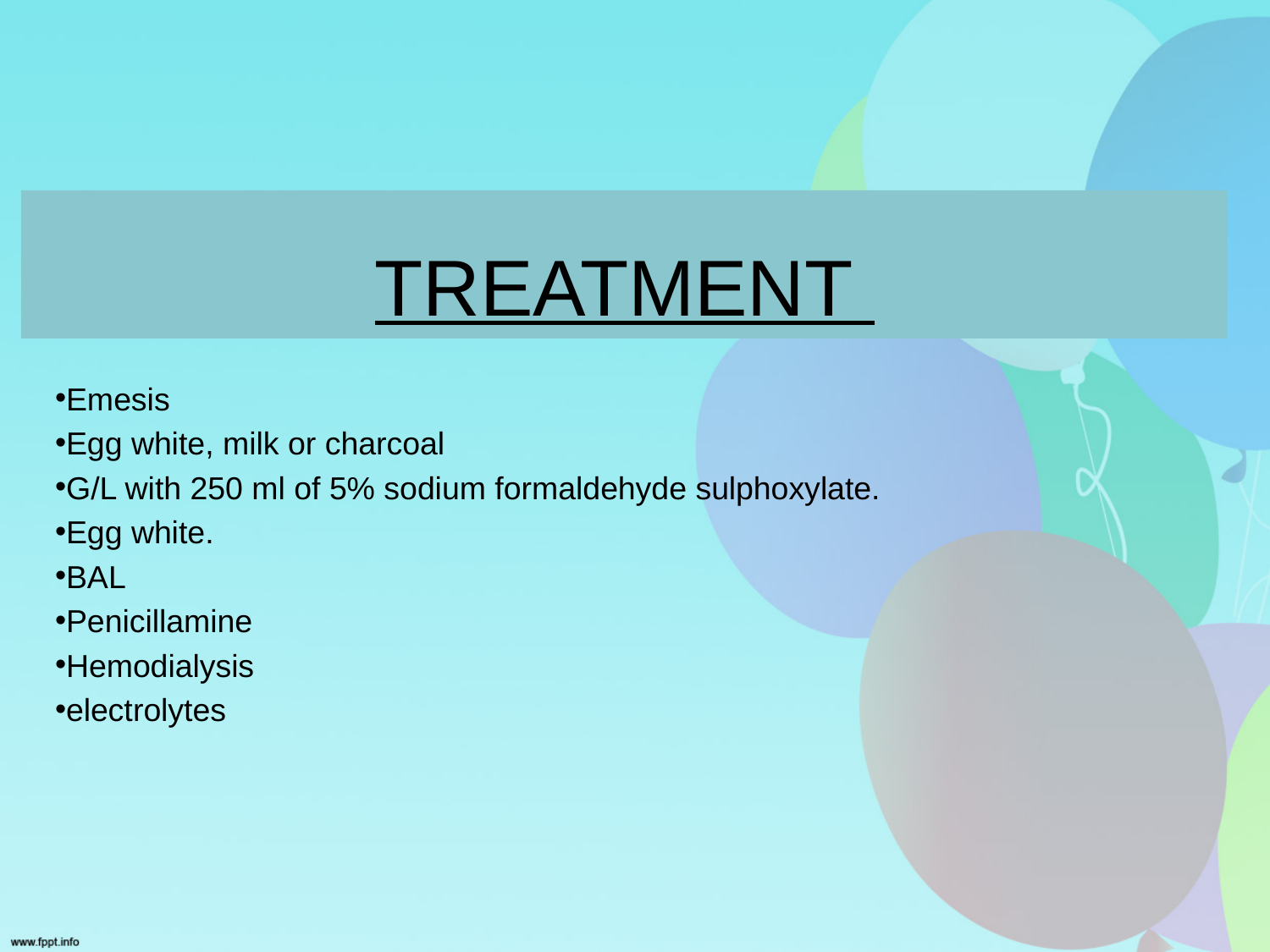

# TREATMENT

Emesis
Egg white, milk or charcoal
G/L with 250 ml of 5% sodium formaldehyde sulphoxylate.
Egg white.
BAL
Penicillamine
Hemodialysis
electrolytes